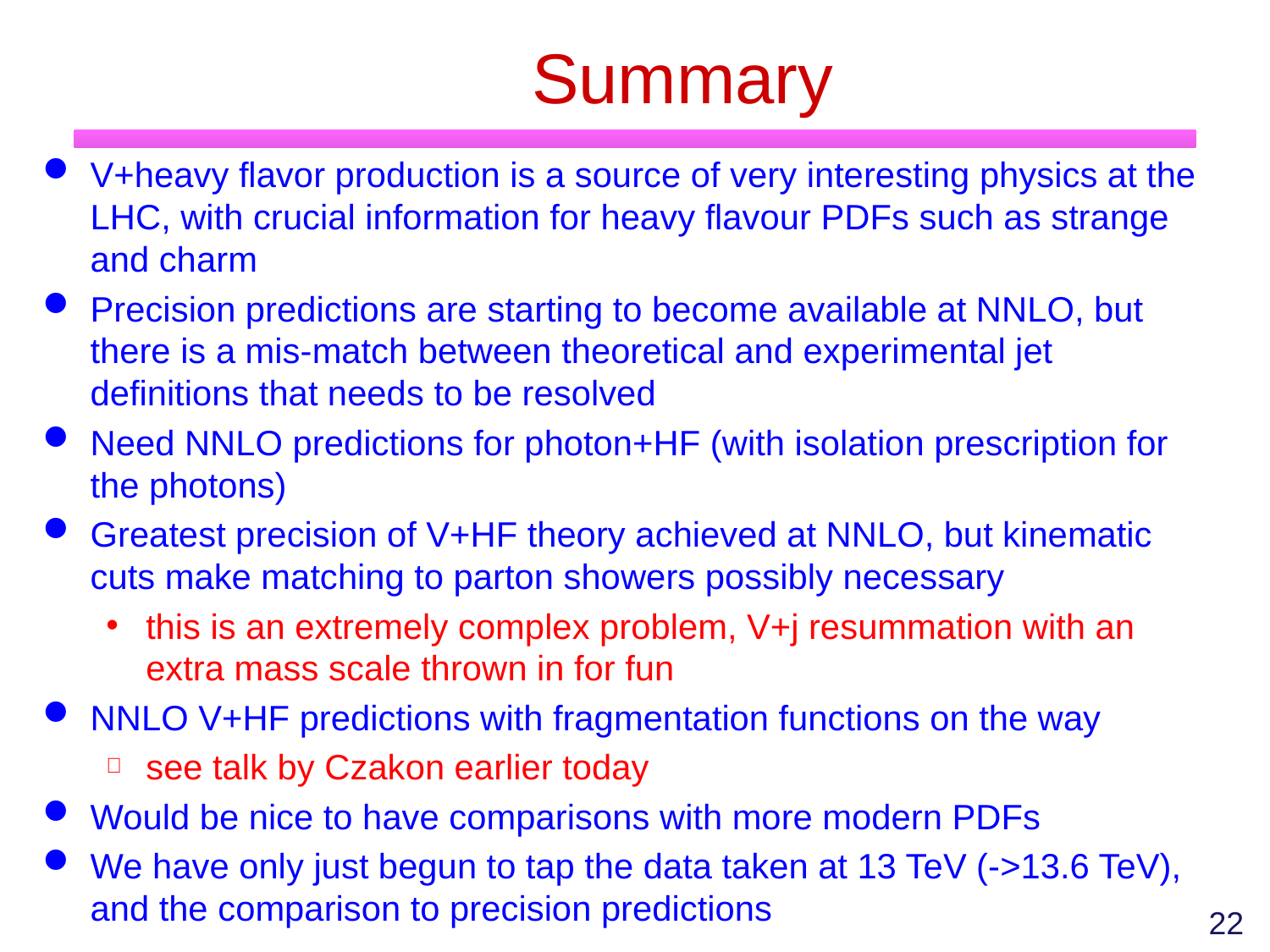

# Summary
V+heavy flavor production is a source of very interesting physics at the LHC, with crucial information for heavy flavour PDFs such as strange and charm
Precision predictions are starting to become available at NNLO, but there is a mis-match between theoretical and experimental jet definitions that needs to be resolved
Need NNLO predictions for photon+HF (with isolation prescription for the photons)
Greatest precision of V+HF theory achieved at NNLO, but kinematic cuts make matching to parton showers possibly necessary
this is an extremely complex problem, V+j resummation with an extra mass scale thrown in for fun
NNLO V+HF predictions with fragmentation functions on the way
see talk by Czakon earlier today
Would be nice to have comparisons with more modern PDFs
We have only just begun to tap the data taken at 13 TeV (->13.6 TeV), and the comparison to precision predictions
22